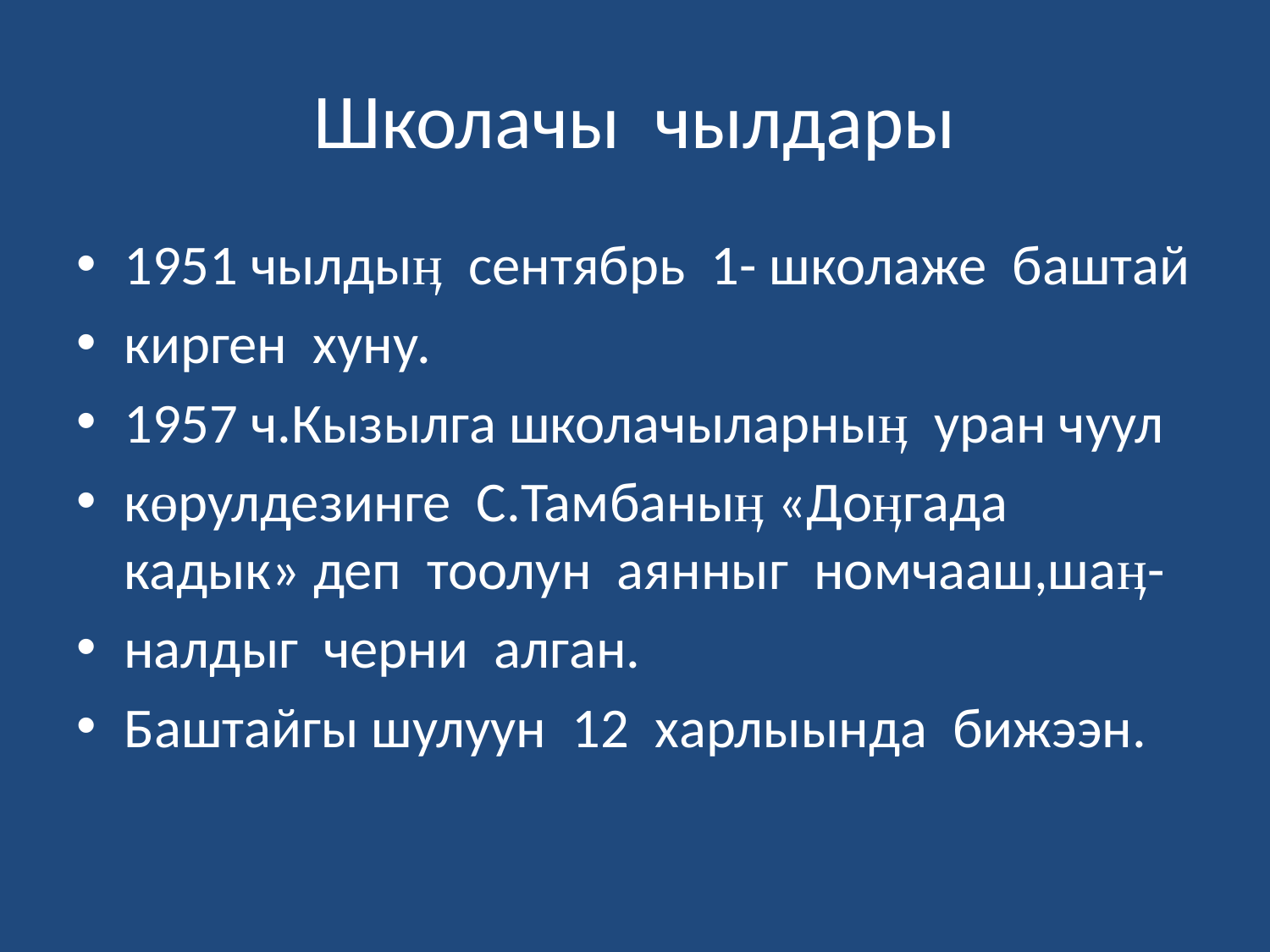

# Школачы  чылдары
1951 чылдыӊ  сентябрь  1- школаже  баштай
кирген  хуну.
1957 ч.Кызылга школачыларныӊ  уран чуул
көрулдезинге  С.Тамбаныӊ «Доӊгада кадык» деп  тоолун  аянныг  номчааш,шаӊ-
налдыг  черни  алган.
Баштайгы шулуун  12  харлыында  бижээн.